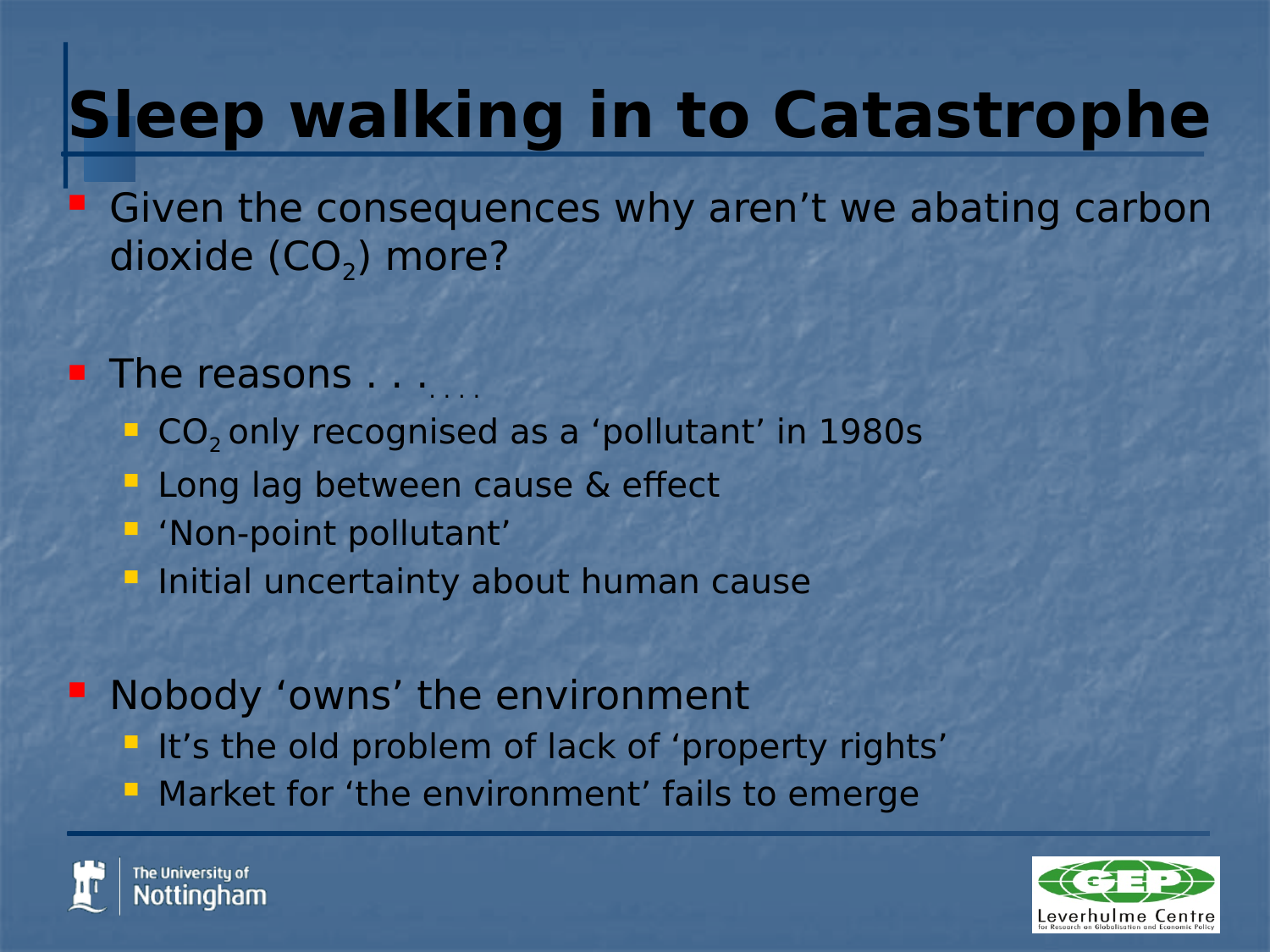

# Sleep walking in to Catastrophe
Given the consequences why aren’t we abating carbon dioxide (CO2) more?

The reasons . . .. . . .
CO2 only recognised as a ‘pollutant’ in 1980s
Long lag between cause & effect
‘Non-point pollutant’
Initial uncertainty about human cause

Nobody ‘owns’ the environment
It’s the old problem of lack of ‘property rights’
Market for ‘the environment’ fails to emerge